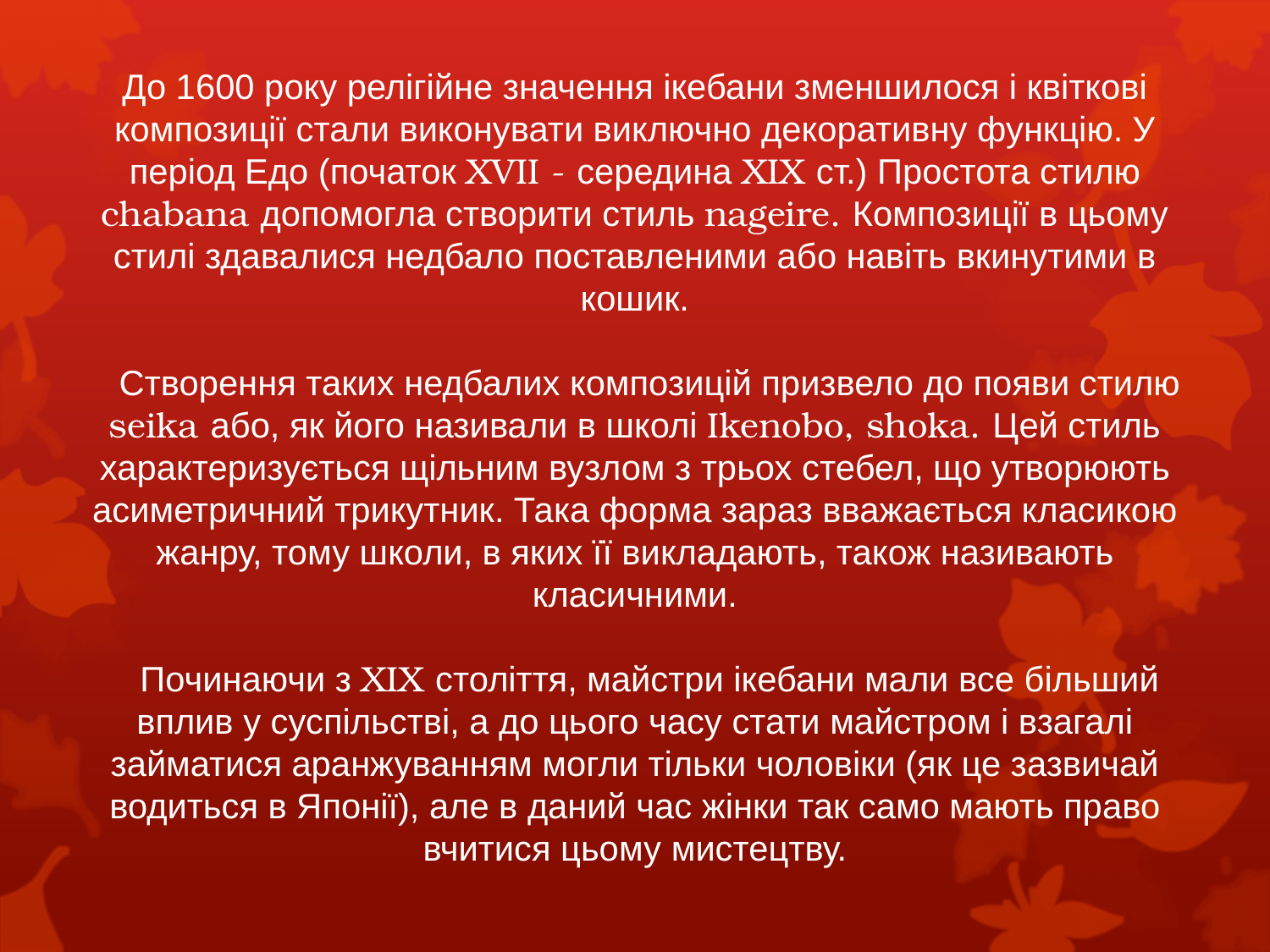

До 1600 року релігійне значення ікебани зменшилося і квіткові композиції стали виконувати виключно декоративну функцію. У період Едо (початок XVII - середина XIX ст.) Простота стилю chabana допомогла створити стиль nageire. Композиції в цьому стилі здавалися недбало поставленими або навіть вкинутими в кошик.

   Створення таких недбалих композицій призвело до появи стилю seika або, як його називали в школі Ikenobo, shoka. Цей стиль характеризується щільним вузлом з трьох стебел, що утворюють асиметричний трикутник. Така форма зараз вважається класикою жанру, тому школи, в яких її викладають, також називають класичними.

   Починаючи з XIX століття, майстри ікебани мали все більший вплив у суспільстві, а до цього часу стати майстром і взагалі займатися аранжуванням могли тільки чоловіки (як це зазвичай водиться в Японії), але в даний час жінки так само мають право вчитися цьому мистецтву.